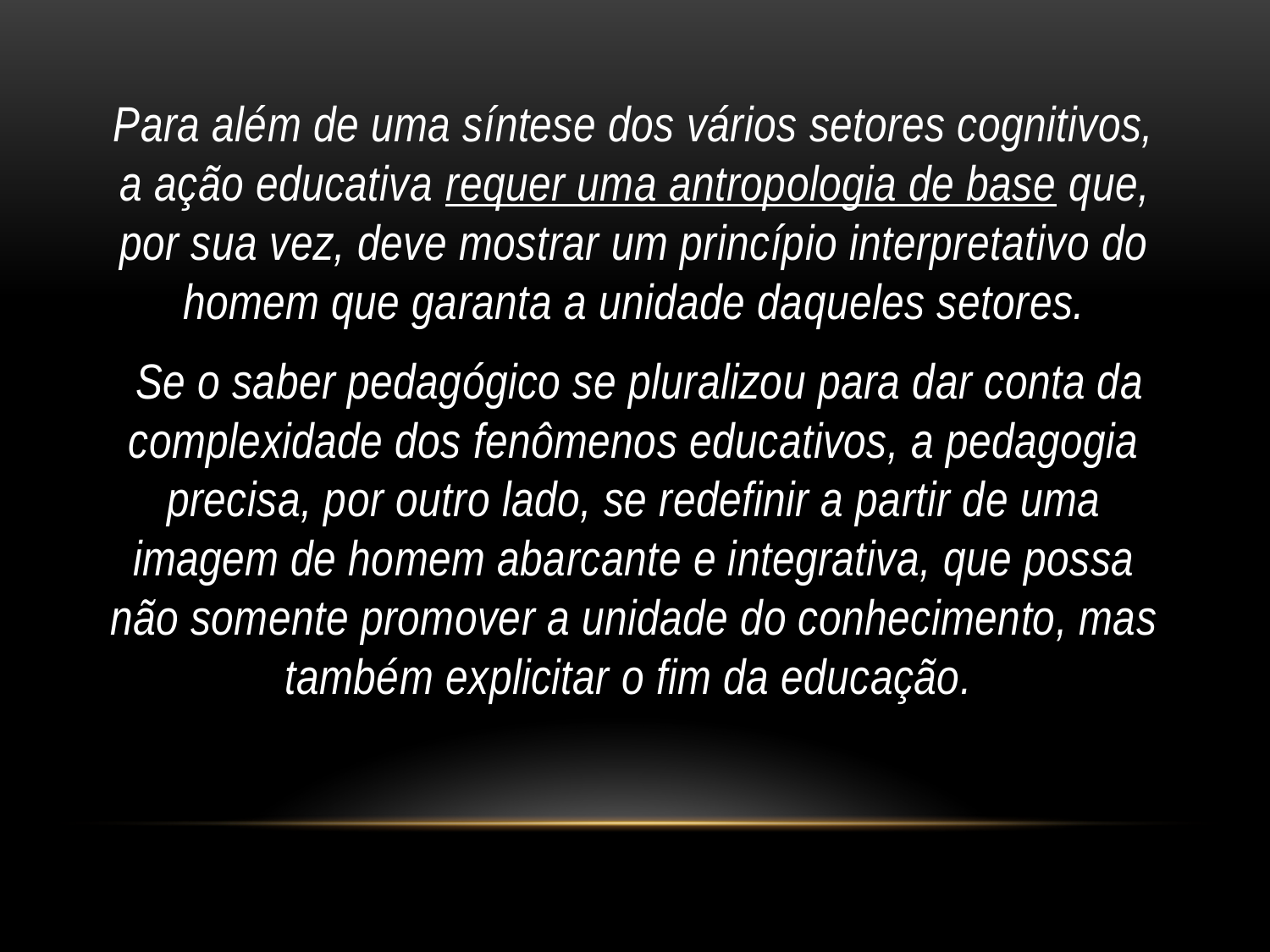

Para além de uma síntese dos vários setores cognitivos, a ação educativa requer uma antropologia de base que, por sua vez, deve mostrar um princípio interpretativo do homem que garanta a unidade daqueles setores.
 Se o saber pedagógico se pluralizou para dar conta da complexidade dos fenômenos educativos, a pedagogia precisa, por outro lado, se redefinir a partir de uma imagem de homem abarcante e integrativa, que possa não somente promover a unidade do conhecimento, mas também explicitar o fim da educação.